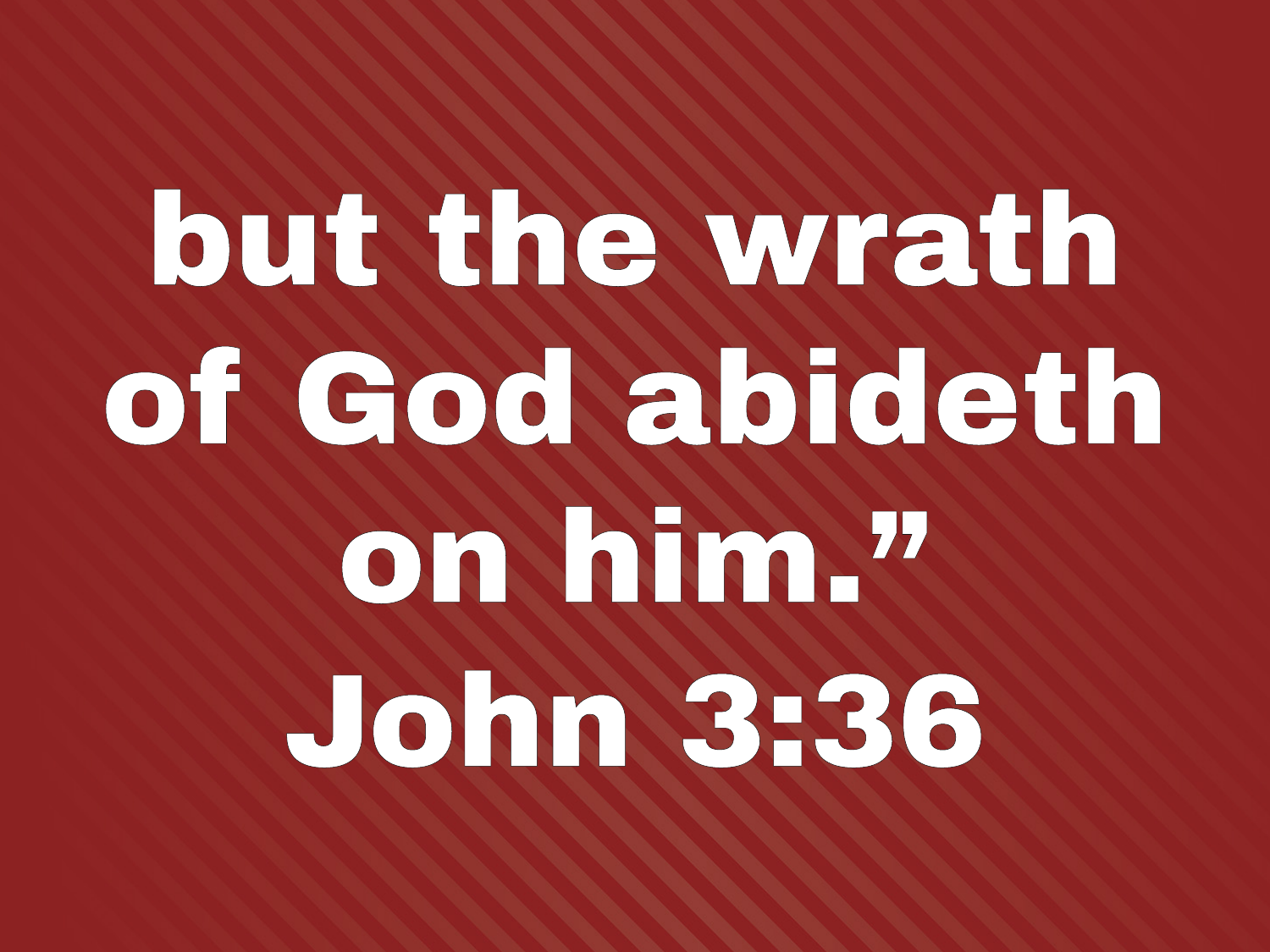

but the wrath
of God abideth on him.”
John 3:36